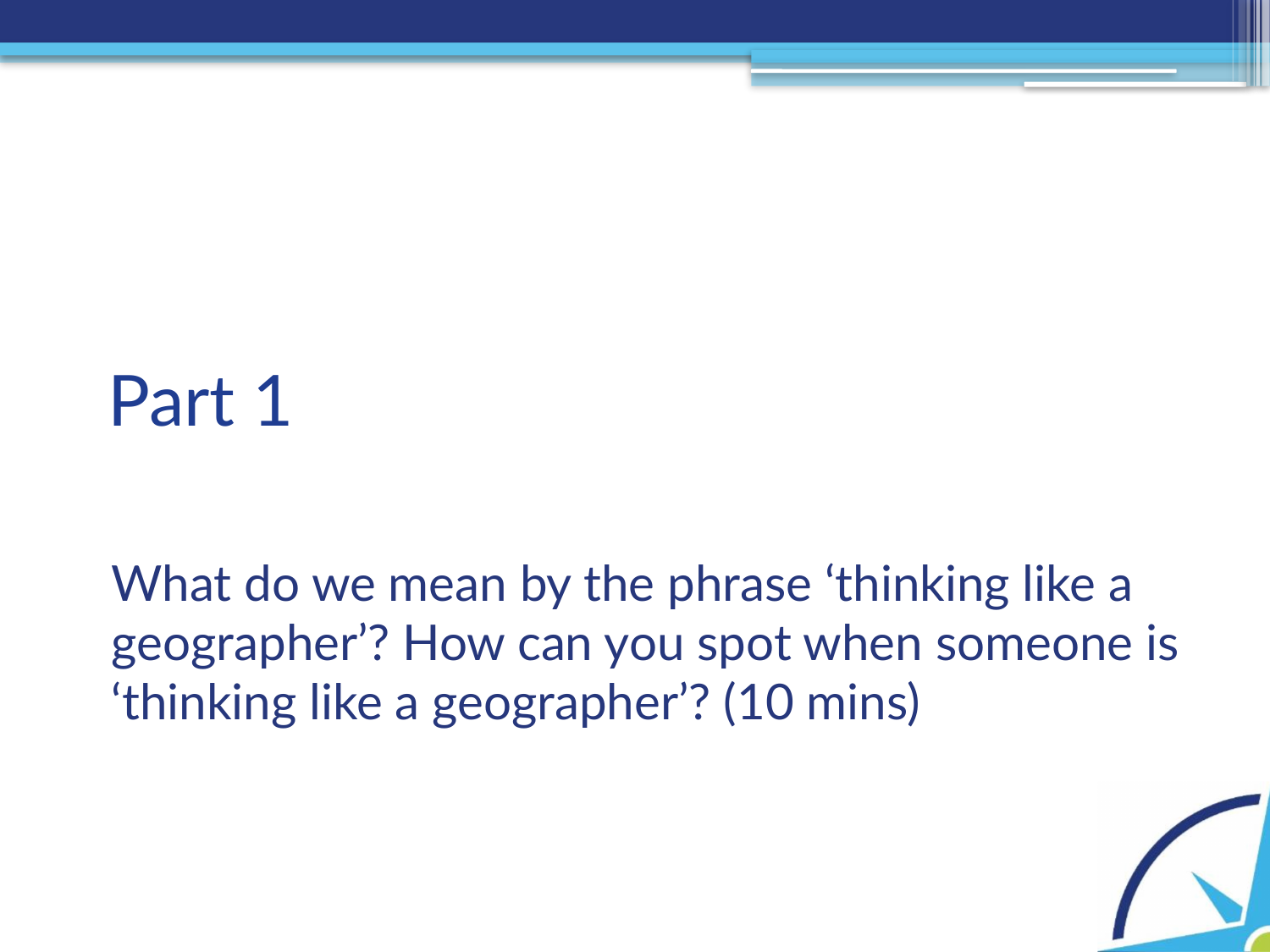

# Part 1
What do we mean by the phrase ‘thinking like a geographer’? How can you spot when someone is ‘thinking like a geographer’? (10 mins)